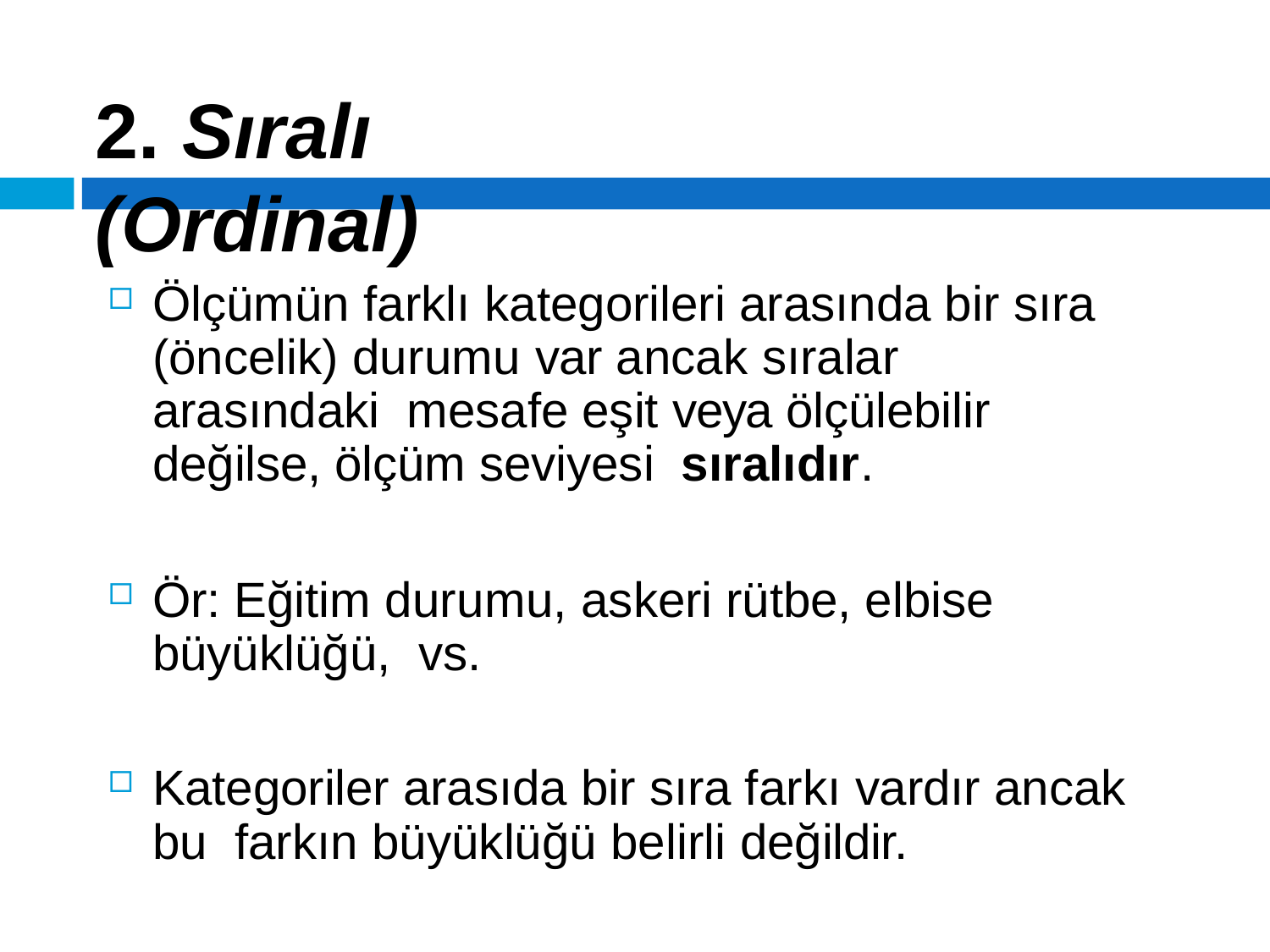

# 2. Sıralı (Ordinal)
Ölçümün farklı kategorileri arasında bir sıra  (öncelik) durumu var ancak sıralar arasındaki  mesafe eşit veya ölçülebilir değilse, ölçüm seviyesi  sıralıdır.

Ör: Eğitim durumu, askeri rütbe, elbise büyüklüğü,  vs.

Kategoriler arasıda bir sıra farkı vardır ancak bu  farkın büyüklüğü belirli değildir.